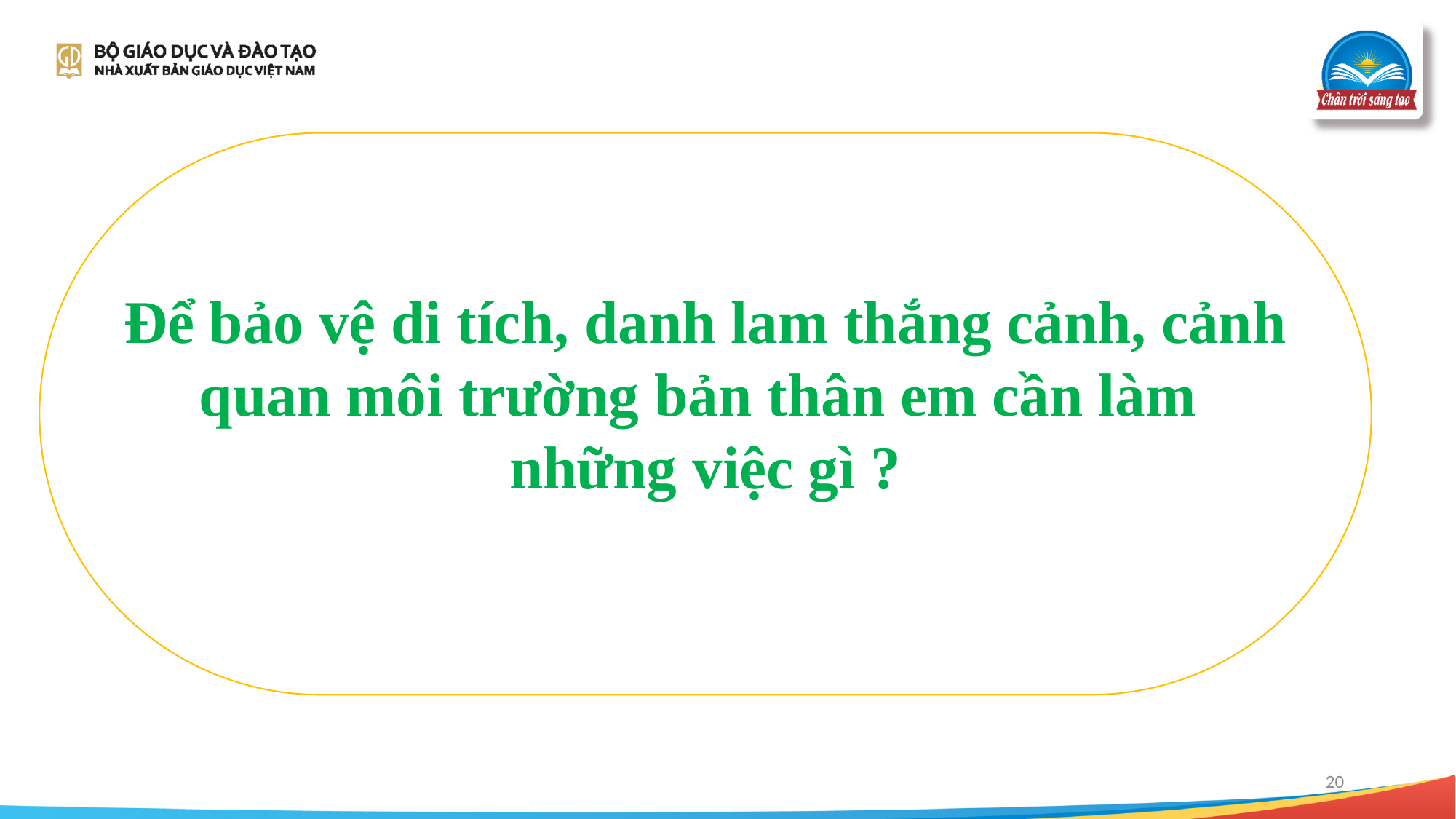

Để bảo vệ di tích, danh lam thắng cảnh, cảnh
quan môi trường bản thân em cần làm
những việc gì ?

20